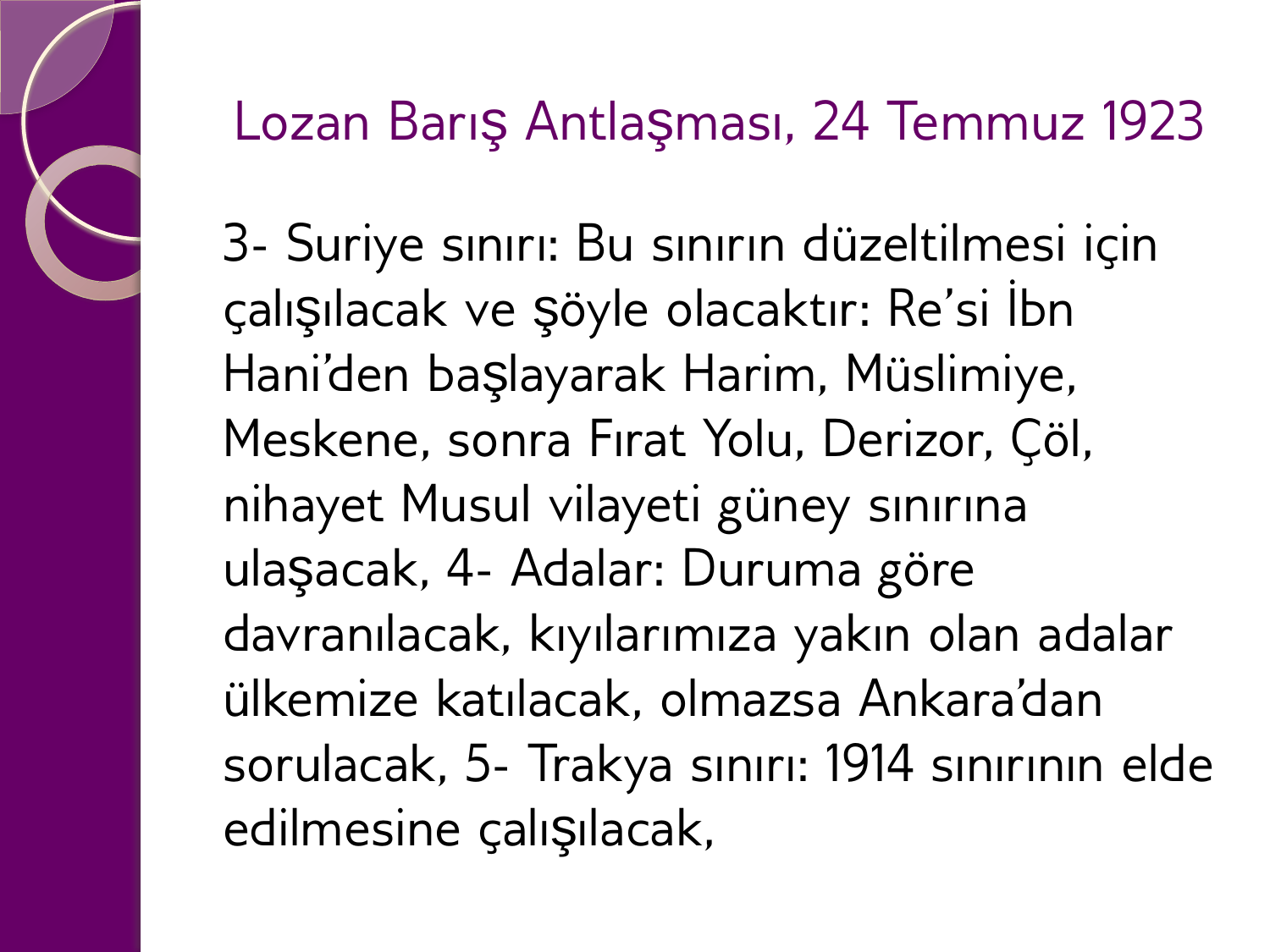

# Lozan Barış Antlaşması, 24 Temmuz 1923
3- Suriye sınırı: Bu sınırın düzeltilmesi için çalışılacak ve şöyle olacaktır: Re’si İbn Hani’den başlayarak Harim, Müslimiye, Meskene, sonra Fırat Yolu, Derizor, Çöl, nihayet Musul vilayeti güney sınırına ulaşacak, 4- Adalar: Duruma göre davranılacak, kıyılarımıza yakın olan adalar ülkemize katılacak, olmazsa Ankara’dan sorulacak, 5- Trakya sınırı: 1914 sınırının elde edilmesine çalışılacak,